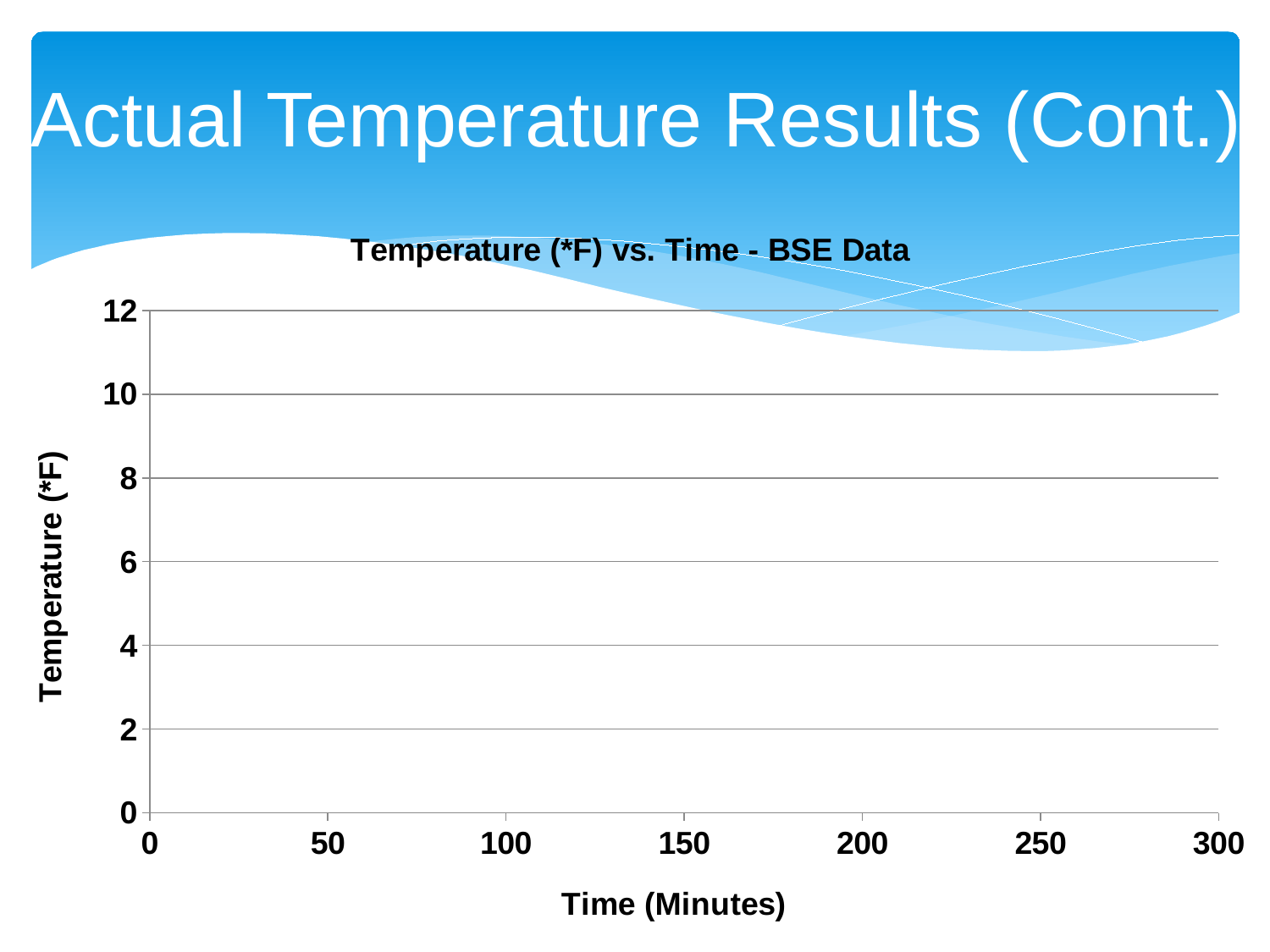

Actual Temperature Results (Cont.)

### Chart: Temperature (*F) vs. Time - BSE Data

| Category | Temperature (*F) |
|---|---|